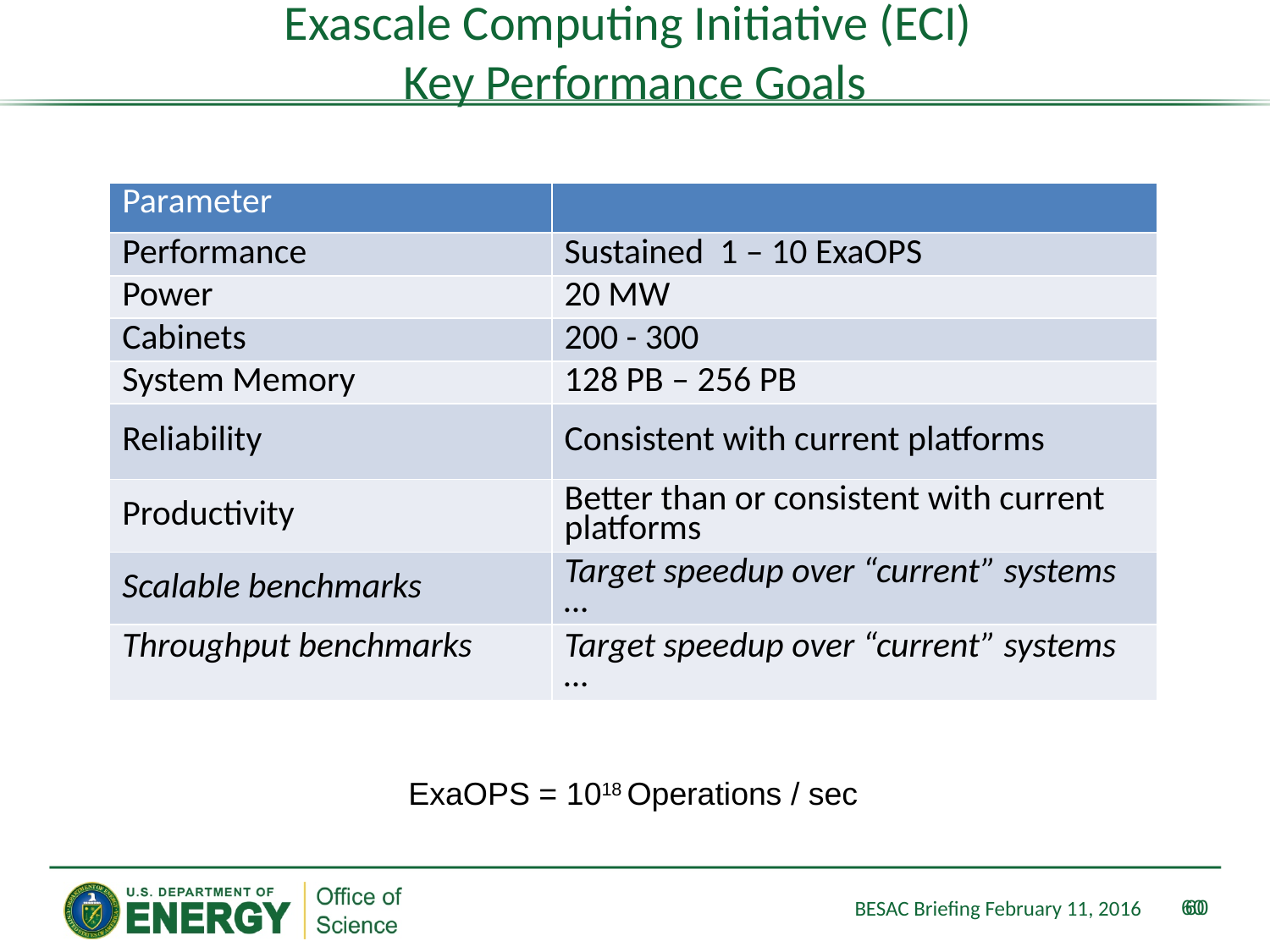

# Exascale Computing Initiative (ECI) Key Performance Goals
| Parameter |  |
| --- | --- |
| Performance | Sustained 1 – 10 ExaOPS |
| Power | 20 MW |
| Cabinets | 200 - 300 |
| System Memory | 128 PB – 256 PB |
| Reliability | Consistent with current platforms |
| Productivity | Better than or consistent with current platforms |
| Scalable benchmarks | Target speedup over “current” systems … |
| Throughput benchmarks | Target speedup over “current” systems … |
ExaOPS = 1018 Operations / sec
60
60
BESAC Briefing February 11, 2016